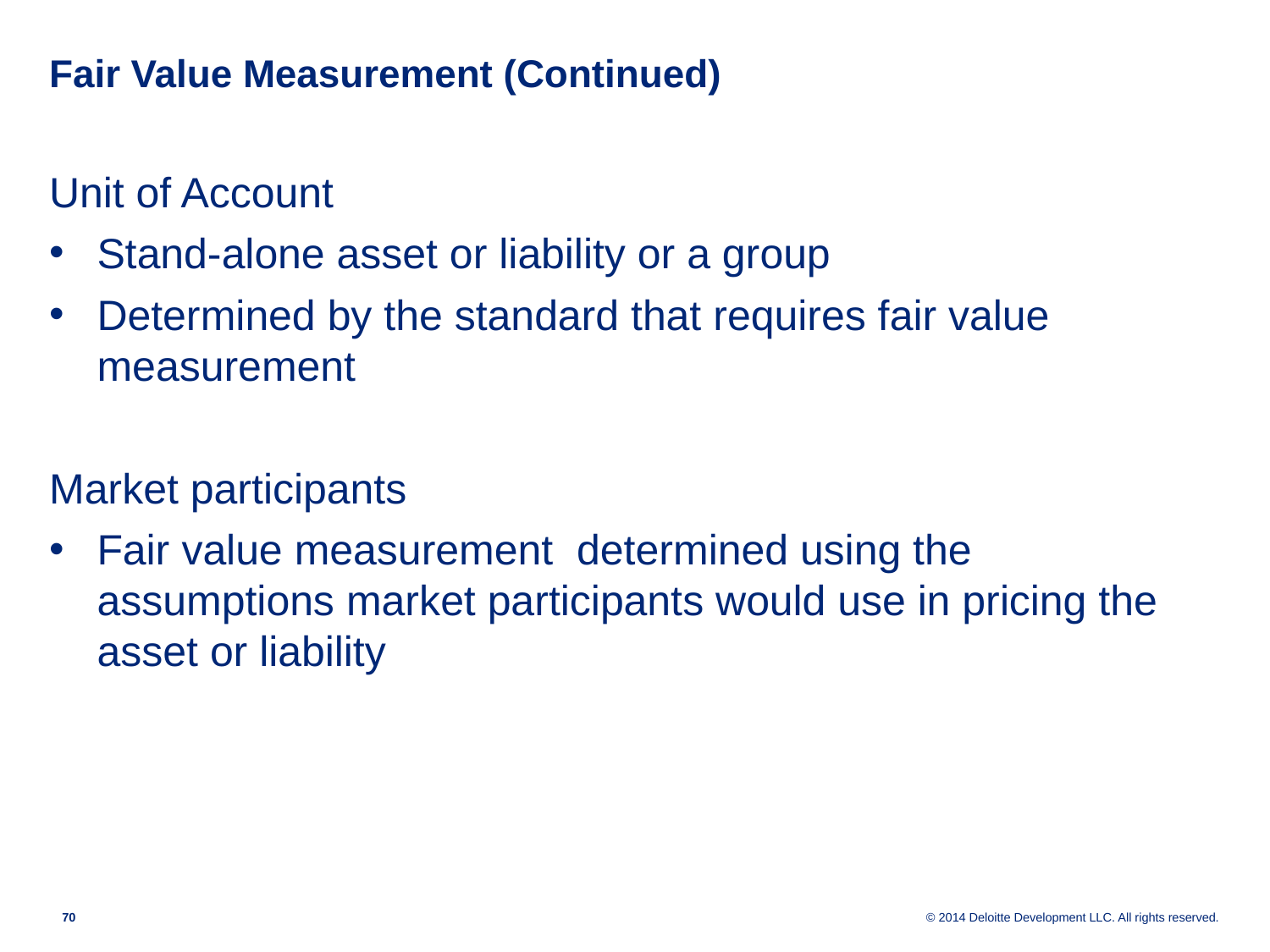

# Fair Value Measurement (Continued)
Unit of Account
Stand-alone asset or liability or a group
Determined by the standard that requires fair value measurement

Market participants
Fair value measurement  determined using the assumptions market participants would use in pricing the asset or liability
70